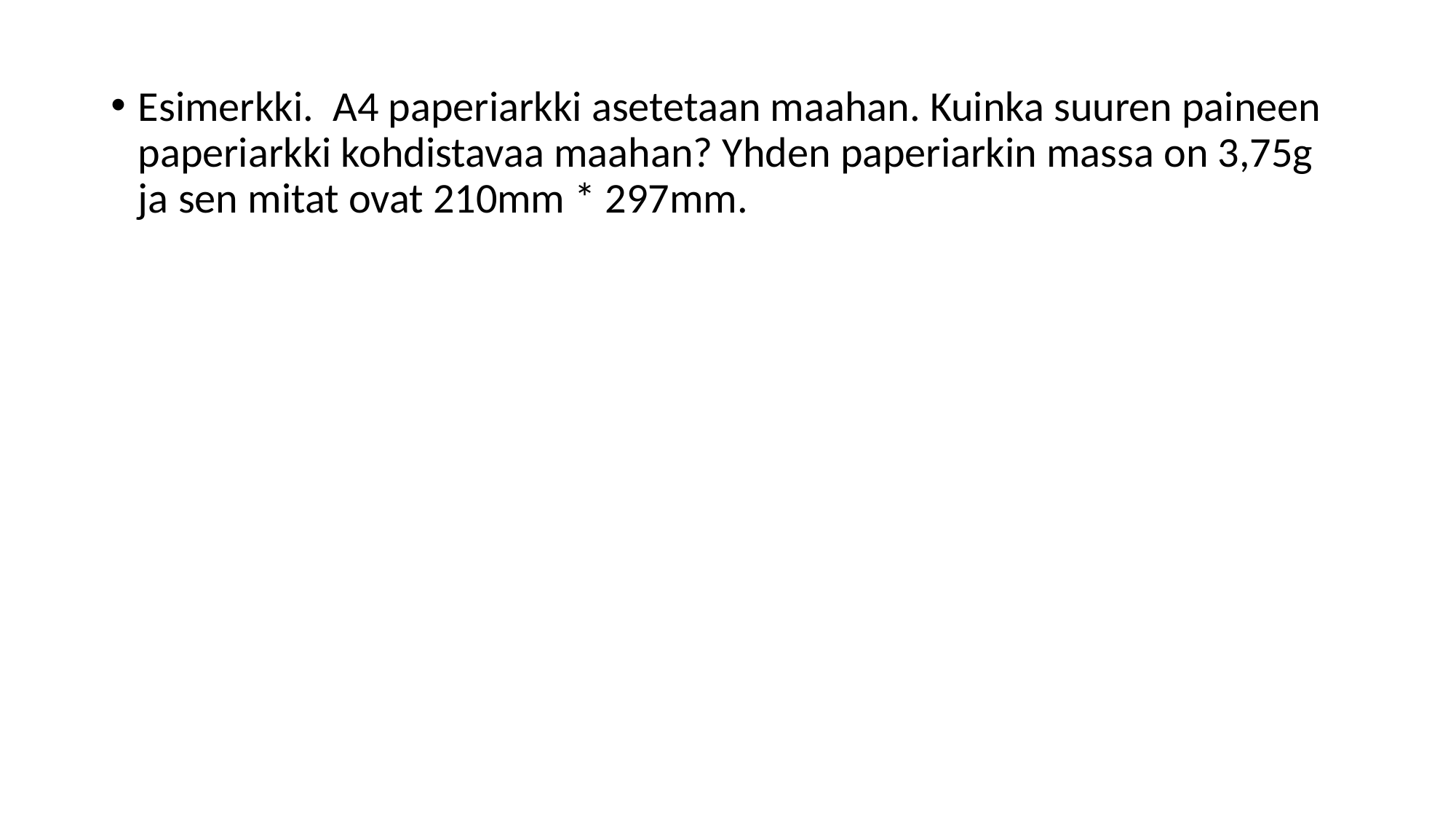

Esimerkki.  A4 paperiarkki asetetaan maahan. Kuinka suuren paineen paperiarkki kohdistavaa maahan? Yhden paperiarkin massa on 3,75g ja sen mitat ovat 210mm * 297mm.